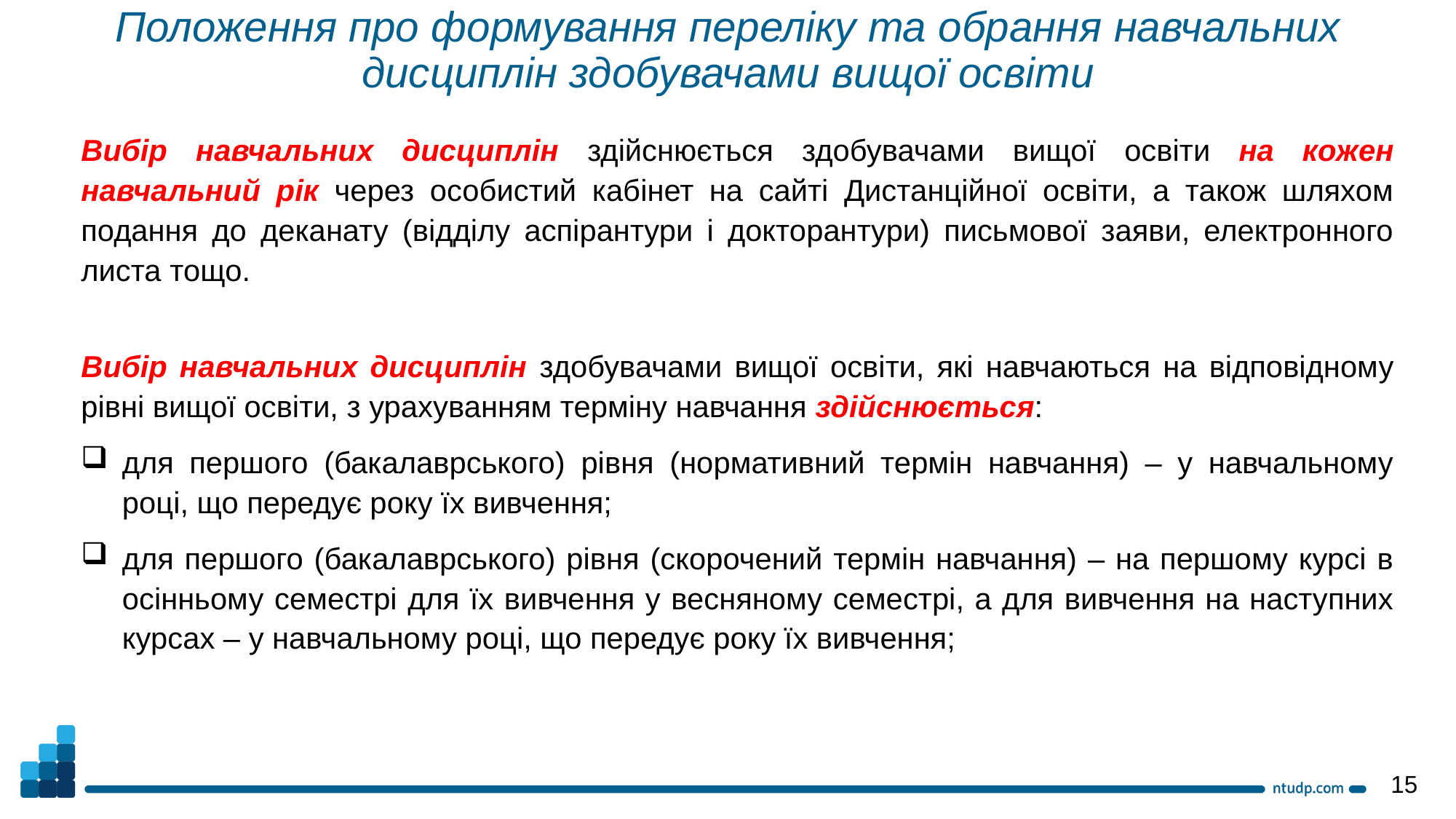

Положення про формування переліку та обрання навчальних дисциплін здобувачами вищої освіти

Вибір навчальних дисциплін здійснюється здобувачами вищої освіти на кожен навчальний рік через особистий кабінет на сайті Дистанційної освіти, а також шляхом подання до деканату (відділу аспірантури і докторантури) письмової заяви, електронного листа тощо.

Вибір навчальних дисциплін здобувачами вищої освіти, які навчаються на відповідному рівні вищої освіти, з урахуванням терміну навчання здійснюється:

для першого (бакалаврського) рівня (нормативний термін навчання) – у навчальному році, що передує року їх вивчення;

для першого (бакалаврського) рівня (скорочений термін навчання) – на першому курсі в осінньому семестрі для їх вивчення у весняному семестрі, а для вивчення на наступних курсах – у навчальному році, що передує року їх вивчення;